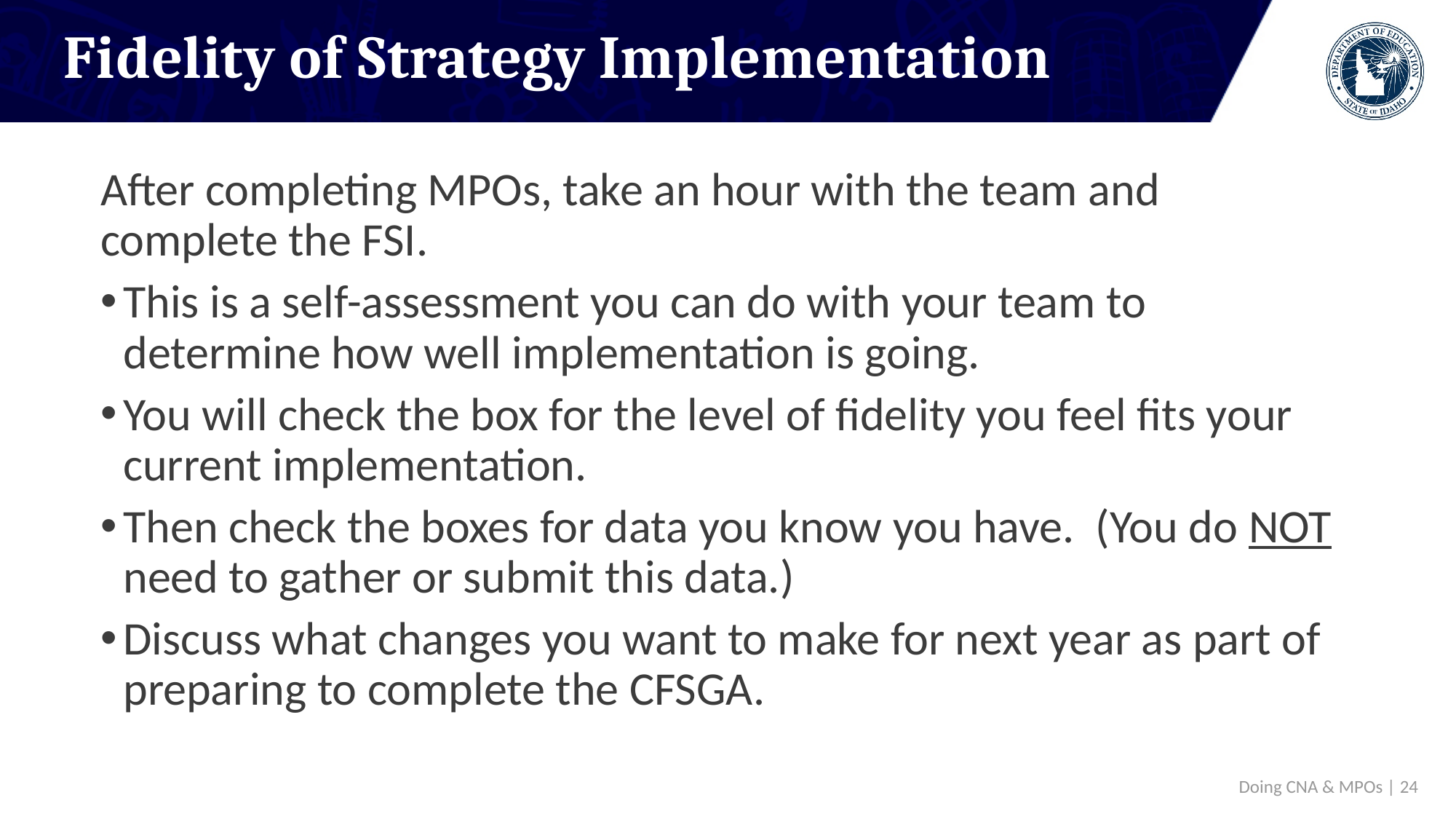

# Fidelity of Strategy Implementation
After completing MPOs, take an hour with the team and complete the FSI.
This is a self-assessment you can do with your team to determine how well implementation is going.
You will check the box for the level of fidelity you feel fits your current implementation.
Then check the boxes for data you know you have.  (You do NOT need to gather or submit this data.)
Discuss what changes you want to make for next year as part of preparing to complete the CFSGA.
 Doing CNA & MPOs | 24